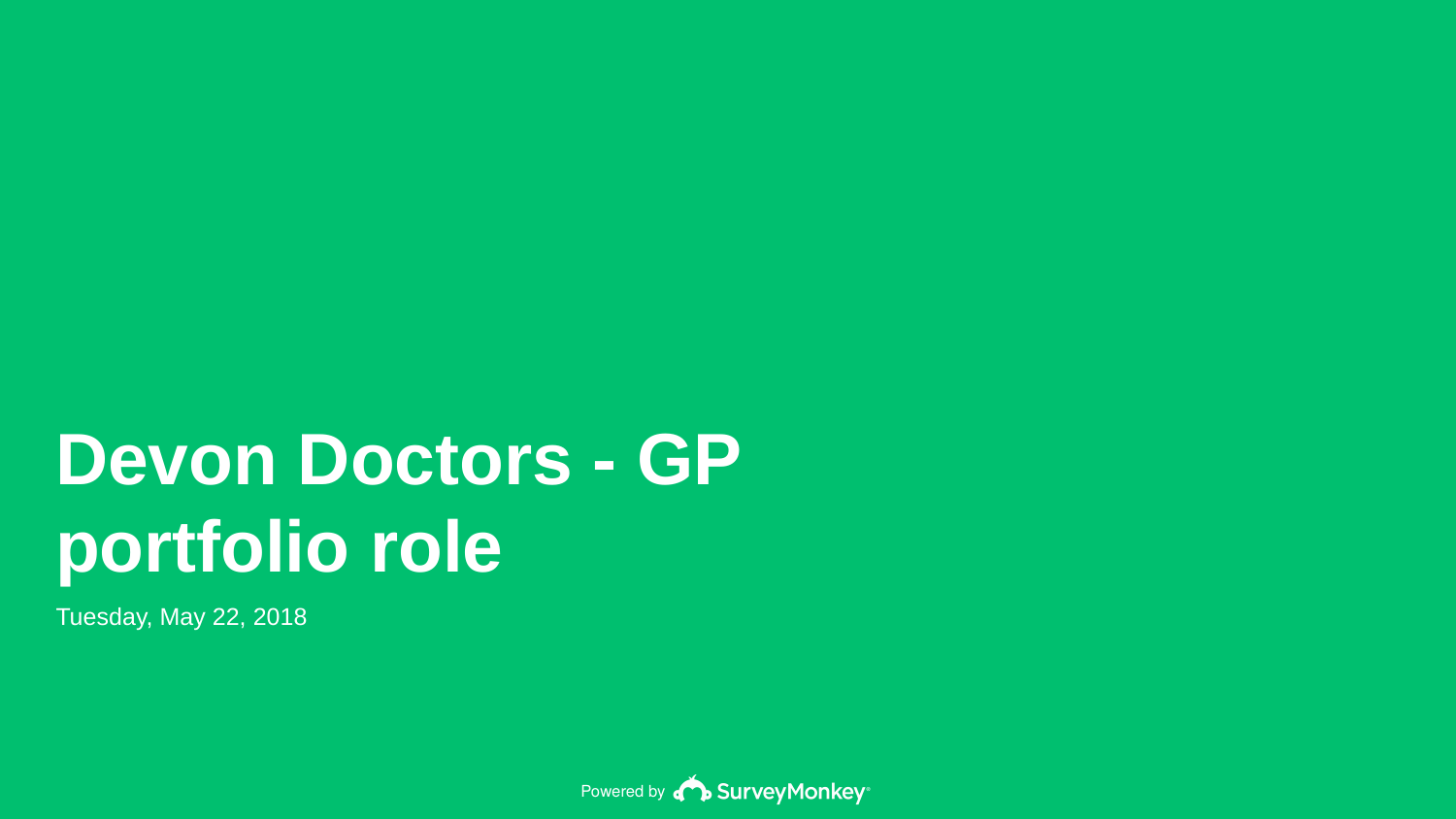

Devon Doctors - GP portfolio role
Tuesday, May 22, 2018